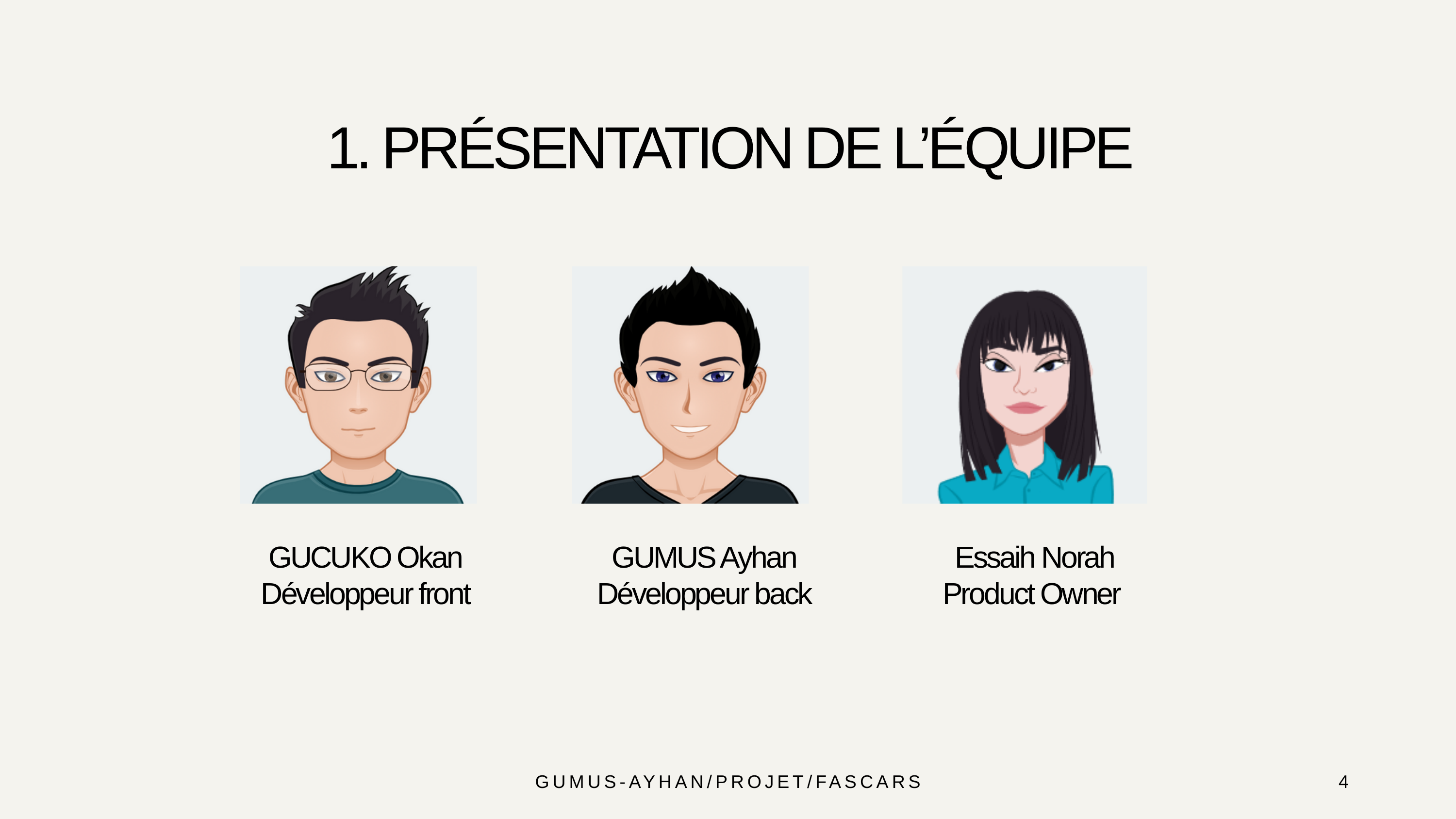

1. PRÉSENTATION DE L’ÉQUIPE

GUCUKO Okan
Développeur front
GUMUS Ayhan
Développeur back
Essaih Norah
Product Owner
GUMUS-AYHAN/PROJET/FASCARS
4